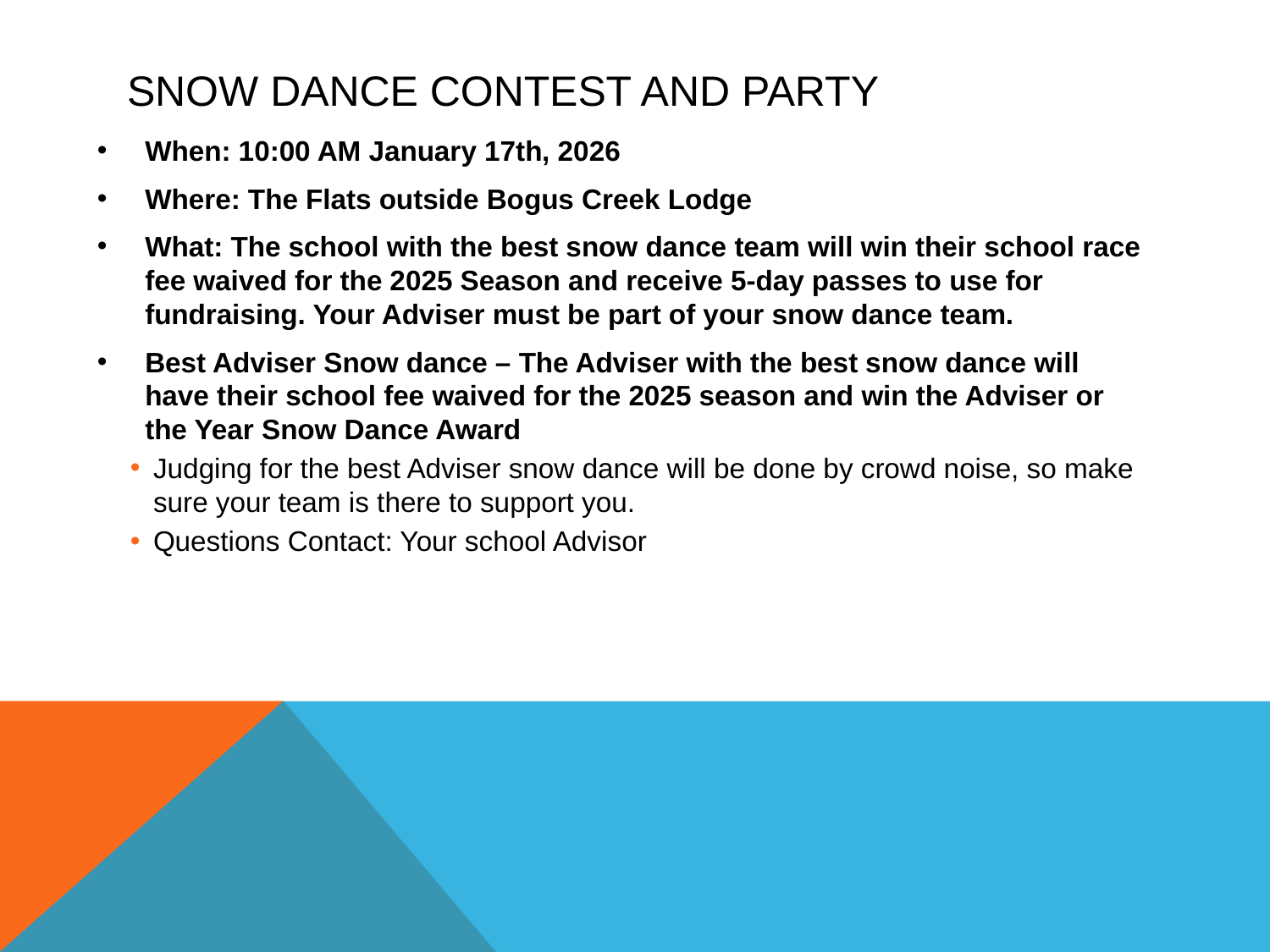

# SNOW DANCE CONTEST AND PARTY
When: 10:00 AM January 17th, 2026
Where: The Flats outside Bogus Creek Lodge
What: The school with the best snow dance team will win their school race fee waived for the 2025 Season and receive 5-day passes to use for fundraising. Your Adviser must be part of your snow dance team.
Best Adviser Snow dance – The Adviser with the best snow dance will have their school fee waived for the 2025 season and win the Adviser or the Year Snow Dance Award
Judging for the best Adviser snow dance will be done by crowd noise, so make sure your team is there to support you.
Questions Contact: Your school Advisor